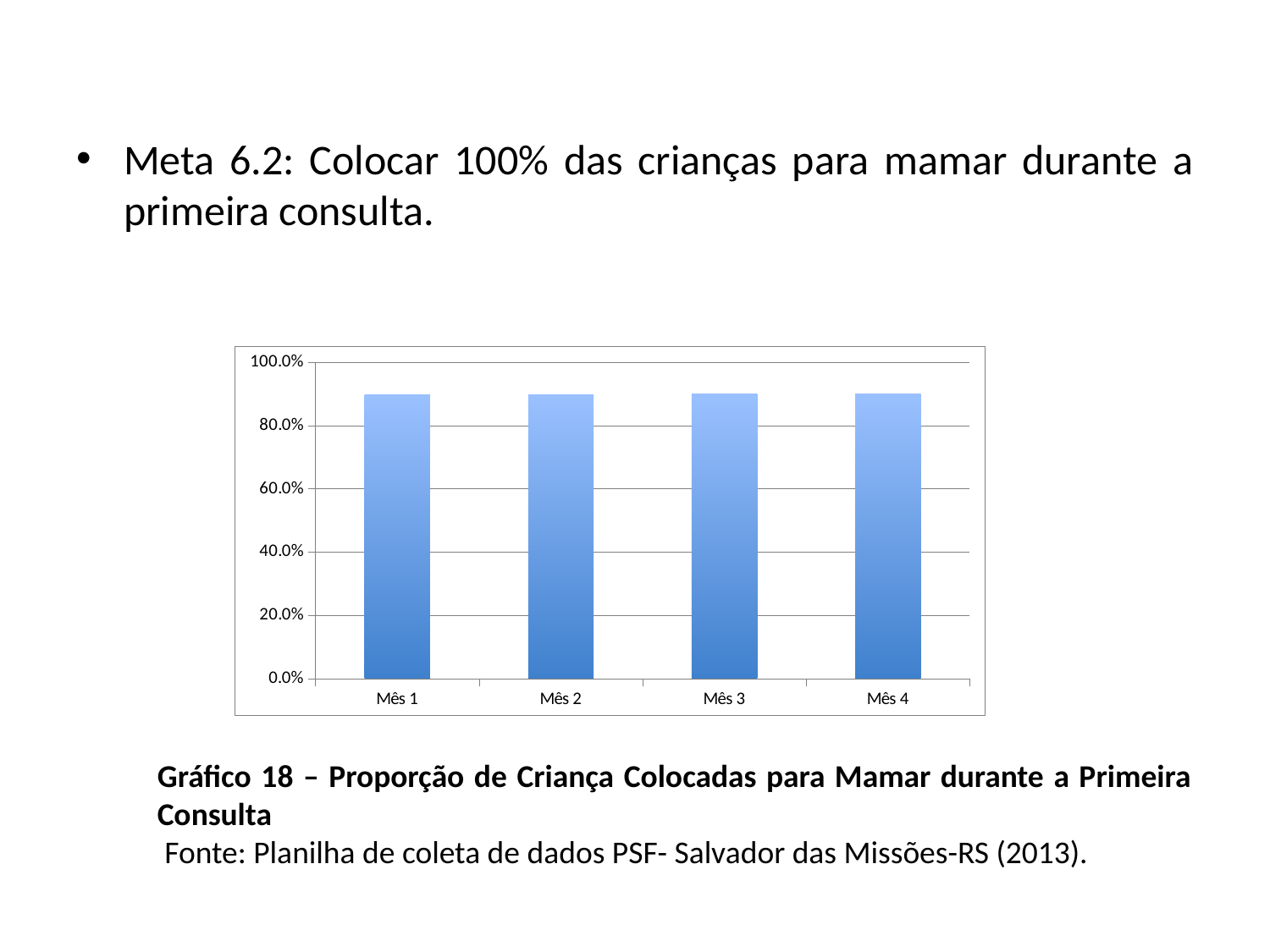

Meta 6.2: Colocar 100% das crianças para mamar durante a primeira consulta.

### Chart

| Category | Número de crianças colocadas para mamar durante a primeira consulta. |
|---|---|
| Mês 1 | 0.8971962616822428 |
| Mês 2 | 0.8971962616822428 |
| Mês 3 | 0.9 |
| Mês 4 | 0.9 |
Gráfico 18 – Proporção de Criança Colocadas para Mamar durante a Primeira Consulta
 Fonte: Planilha de coleta de dados PSF- Salvador das Missões-RS (2013).